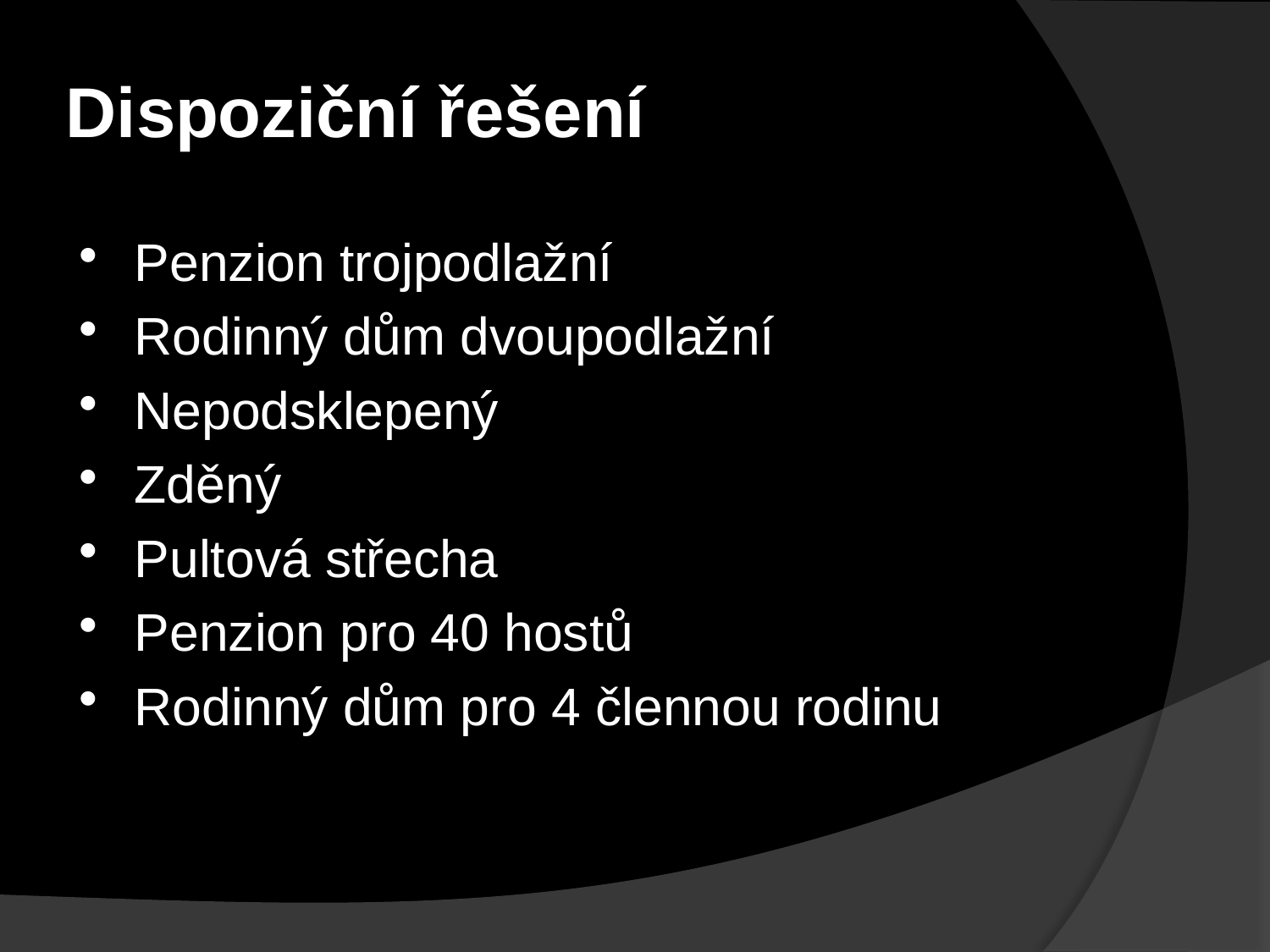

# Dispoziční řešení
Penzion trojpodlažní
Rodinný dům dvoupodlažní
Nepodsklepený
Zděný
Pultová střecha
Penzion pro 40 hostů
Rodinný dům pro 4 člennou rodinu